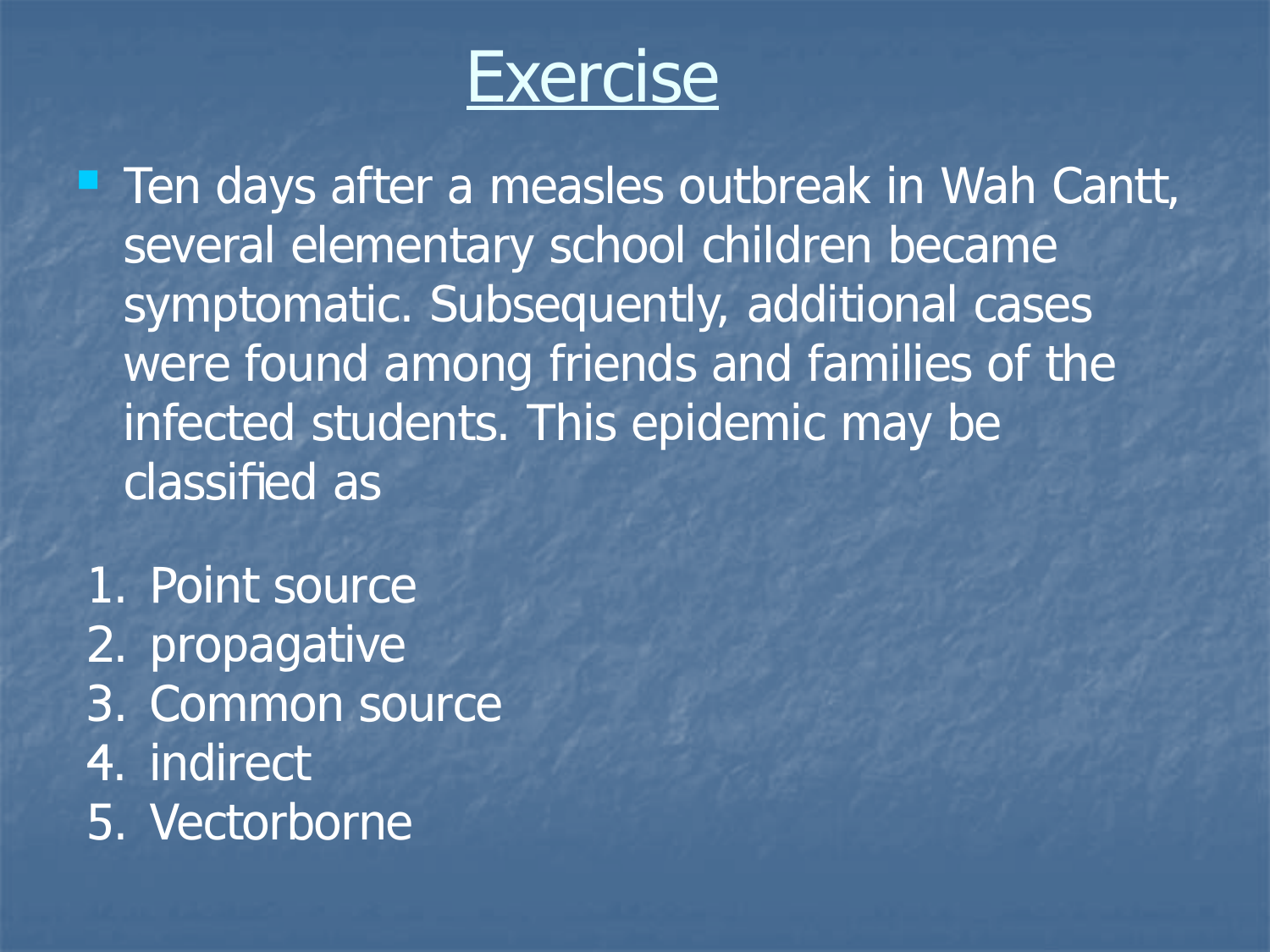

# Exercise
Ten days after a measles outbreak in Wah Cantt, several elementary school children became symptomatic. Subsequently, additional cases were found among friends and families of the infected students. This epidemic may be classified as
Point source
propagative
Common source
indirect
Vectorborne